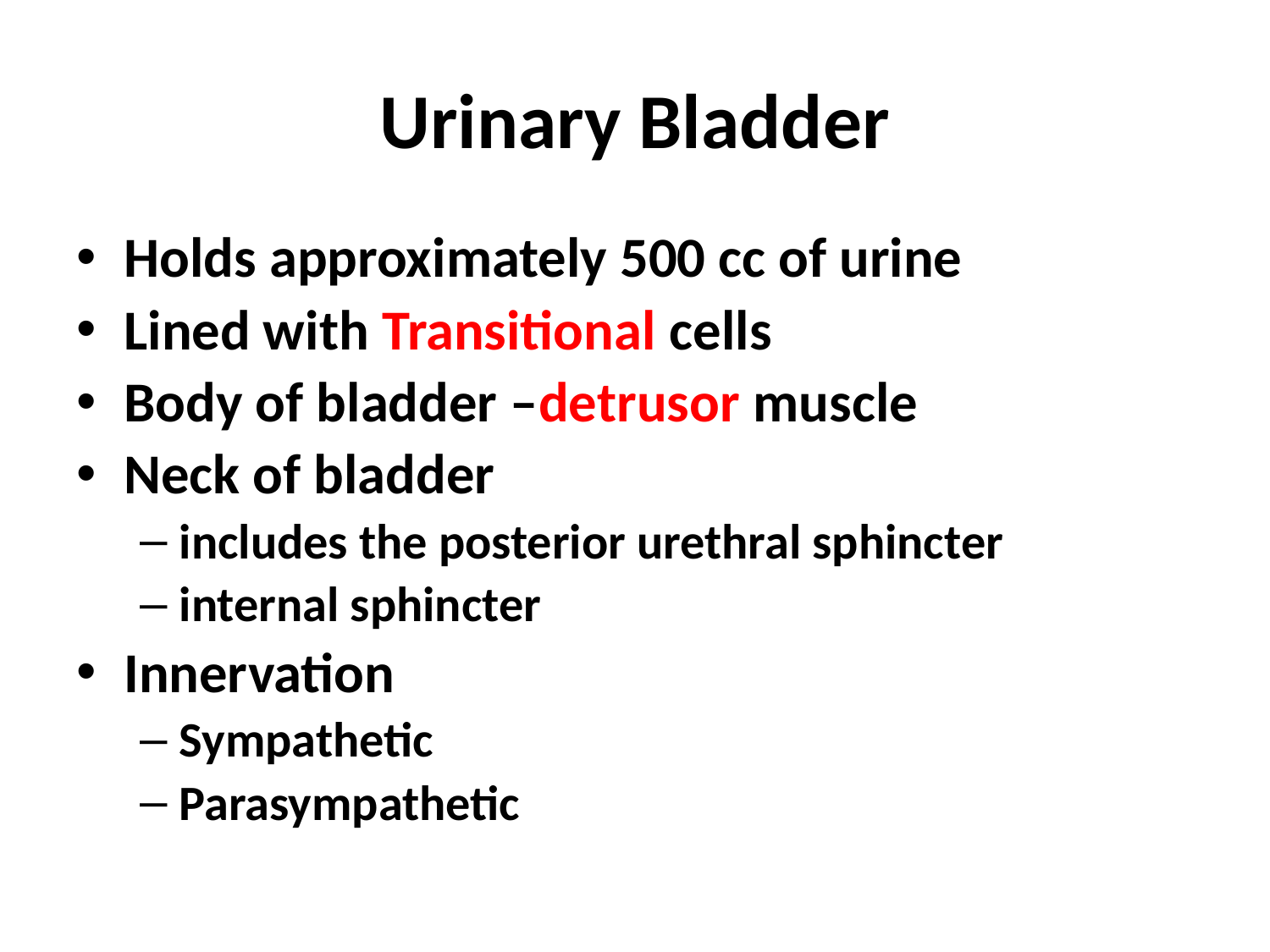

# Urinary Bladder
Holds approximately 500 cc of urine
Lined with Transitional cells
Body of bladder –detrusor muscle
Neck of bladder
includes the posterior urethral sphincter
internal sphincter
Innervation
Sympathetic
Parasympathetic